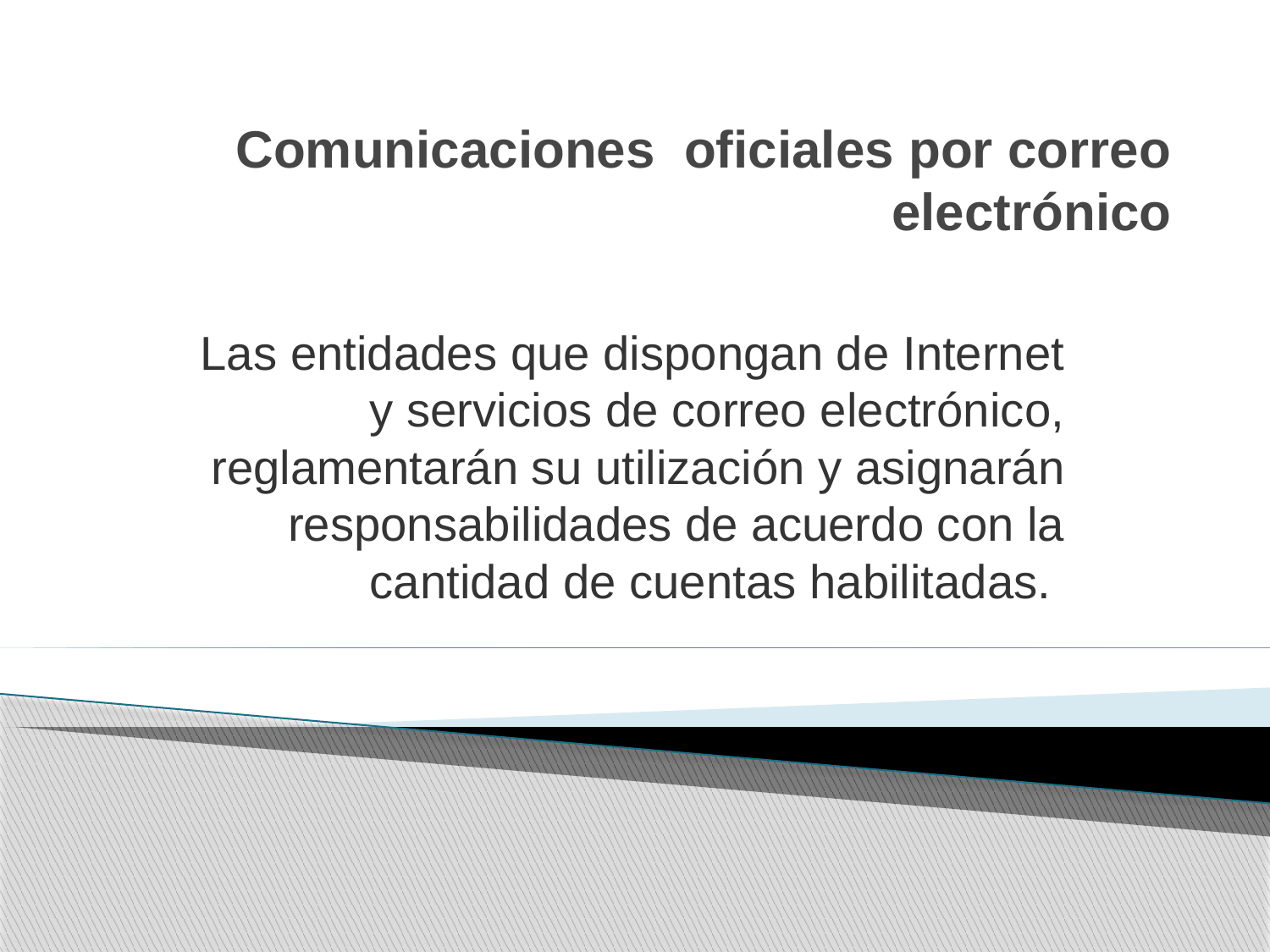

# Comunicaciones  oficiales por correo electrónico
Las entidades que dispongan de Internet y servicios de correo electrónico, reglamentarán su utilización y asignarán responsabilidades de acuerdo con la cantidad de cuentas habilitadas.